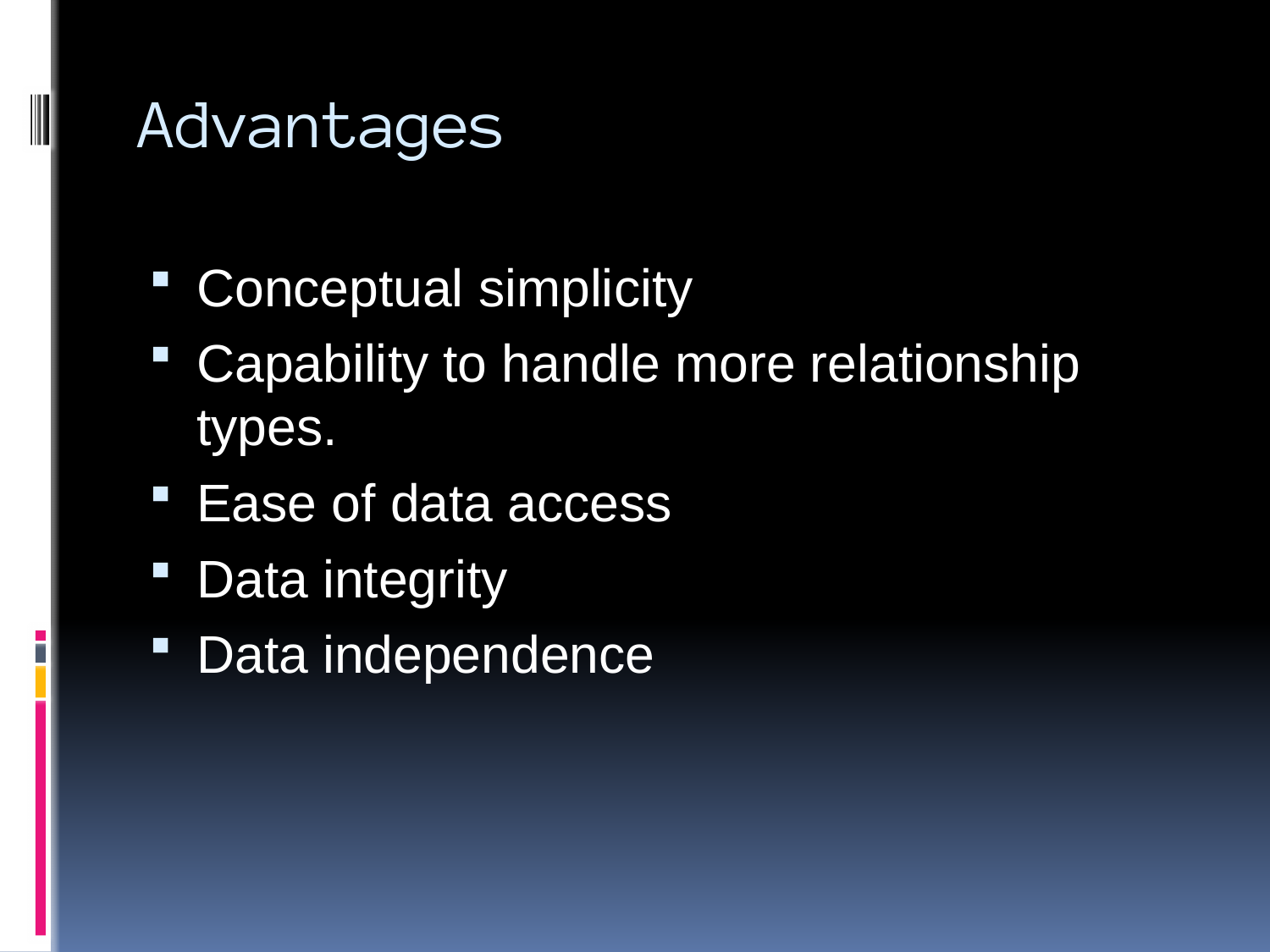

# Advantages
Conceptual simplicity
Capability to handle more relationship types.
Ease of data access
Data integrity
Data independence